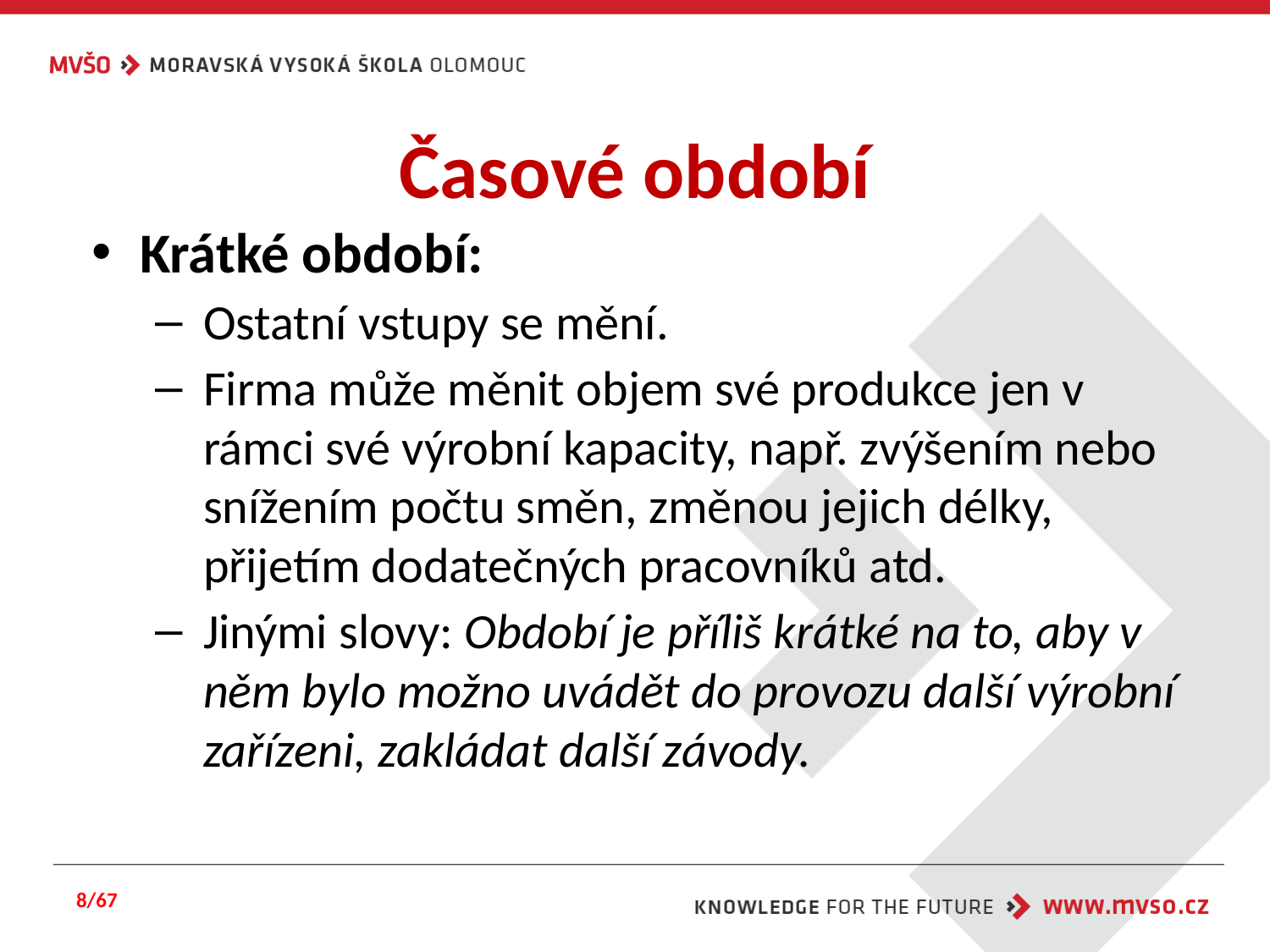

# Časové období
Krátké období:
Ostatní vstupy se mění.
Firma může měnit objem své produkce jen v rámci své výrobní kapacity, např. zvýšením nebo snížením počtu směn, změnou jejich délky, přijetím dodatečných pracovníků atd.
Jinými slovy: Období je příliš krátké na to, aby v něm bylo možno uvádět do provozu další výrobní zařízeni, zakládat další závody.
8/67